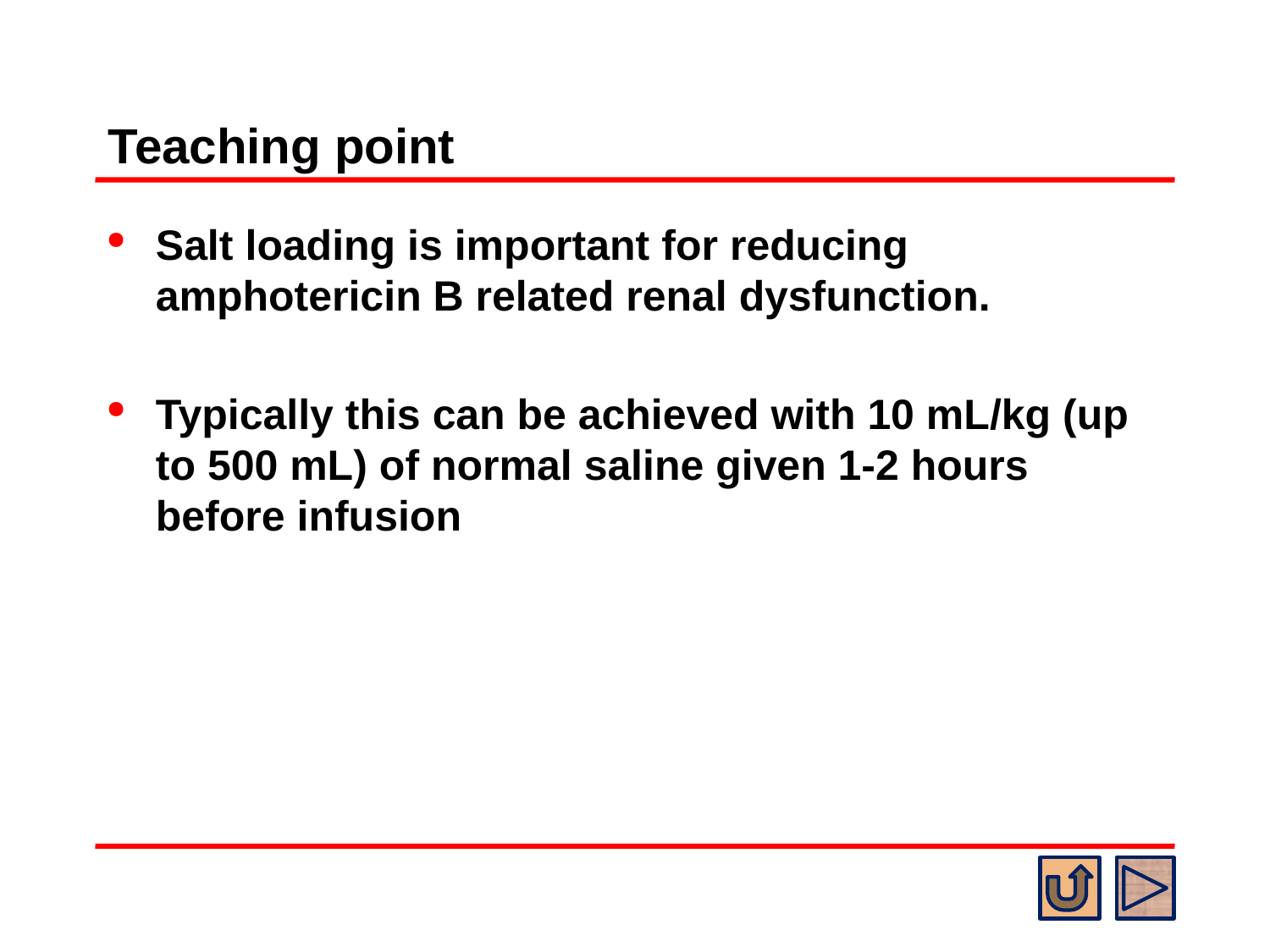

# Teaching point
Salt loading is important for reducing amphotericin B related renal dysfunction.

Typically this can be achieved with 10 mL/kg (up to 500 mL) of normal saline given 1-2 hours before infusion